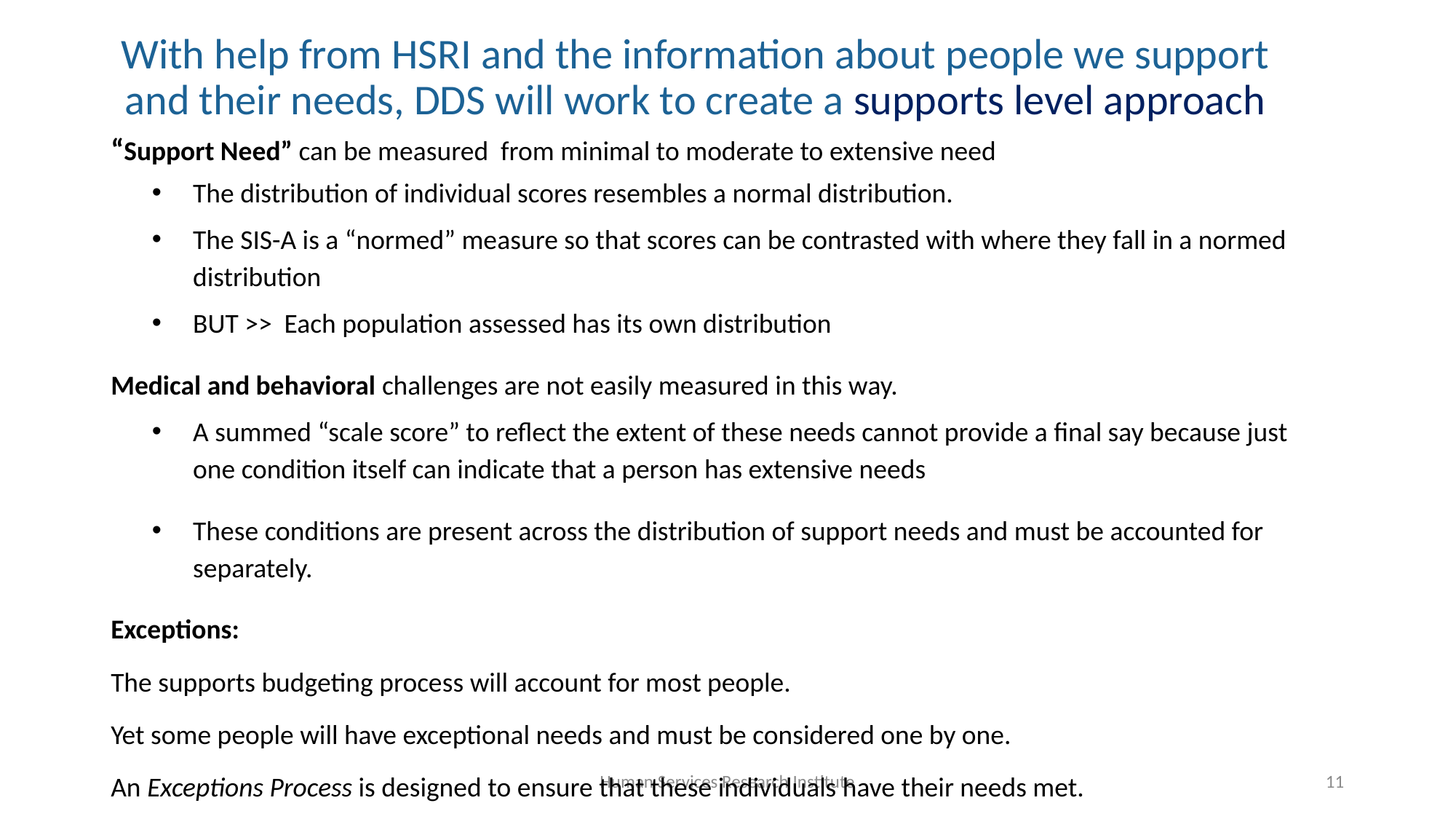

With help from HSRI and the information about people we support and their needs, DDS will work to create a supports level approach
“Support Need” can be measured  from minimal to moderate to extensive need
The distribution of individual scores resembles a normal distribution.
The SIS-A is a “normed” measure so that scores can be contrasted with where they fall in a normed distribution
BUT >>  Each population assessed has its own distribution
Medical and behavioral challenges are not easily measured in this way.
A summed “scale score” to reflect the extent of these needs cannot provide a final say because just one condition itself can indicate that a person has extensive needs
These conditions are present across the distribution of support needs and must be accounted for separately.
Exceptions:
The supports budgeting process will account for most people.
Yet some people will have exceptional needs and must be considered one by one.
An Exceptions Process is designed to ensure that these individuals have their needs met.

Human Services Research Institute
11